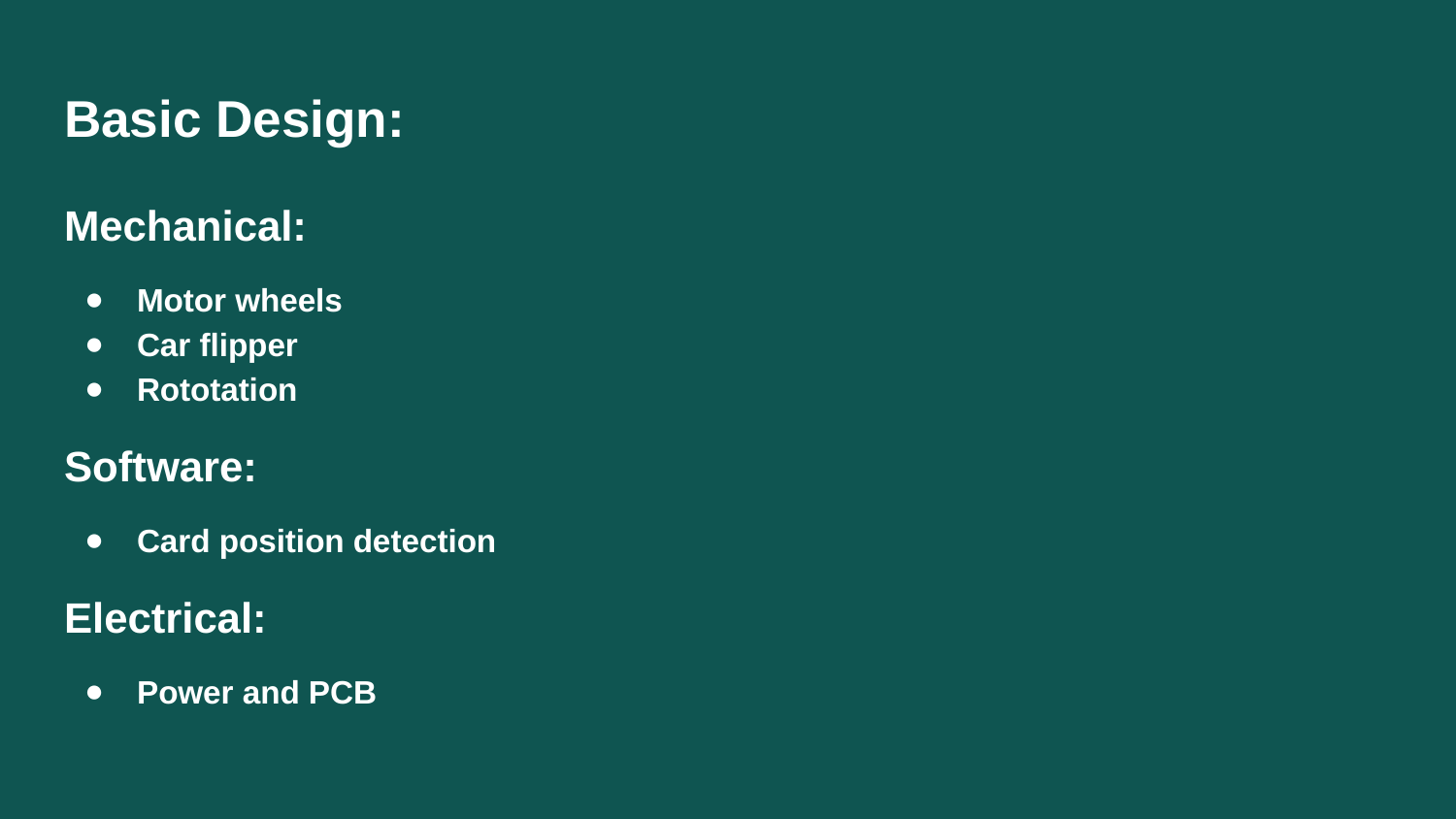

# Basic Design:
Mechanical:
Motor wheels
Car flipper
Rototation
Software:
Card position detection
Electrical:
Power and PCB